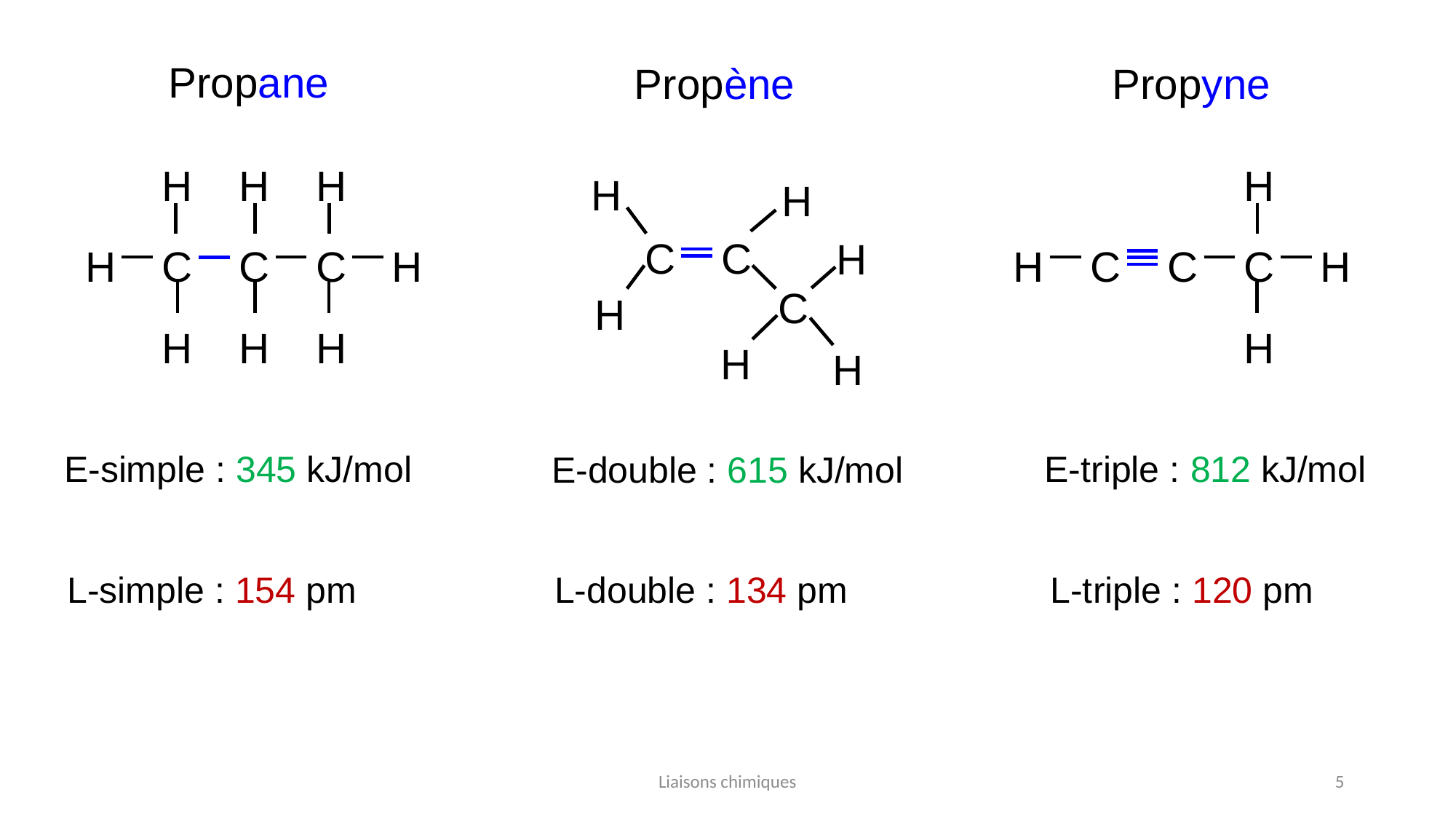

Propane
Propène
Propyne
H
H
H
H
H
H
C
C
H
H
C
C
C
H
H
C
C
C
H
C
H
H
H
H
H
H
H
E-triple : 812 kJ/mol
E-simple : 345 kJ/mol
E-double : 615 kJ/mol
L-simple : 154 pm
L-double : 134 pm
L-triple : 120 pm
Liaisons chimiques
5